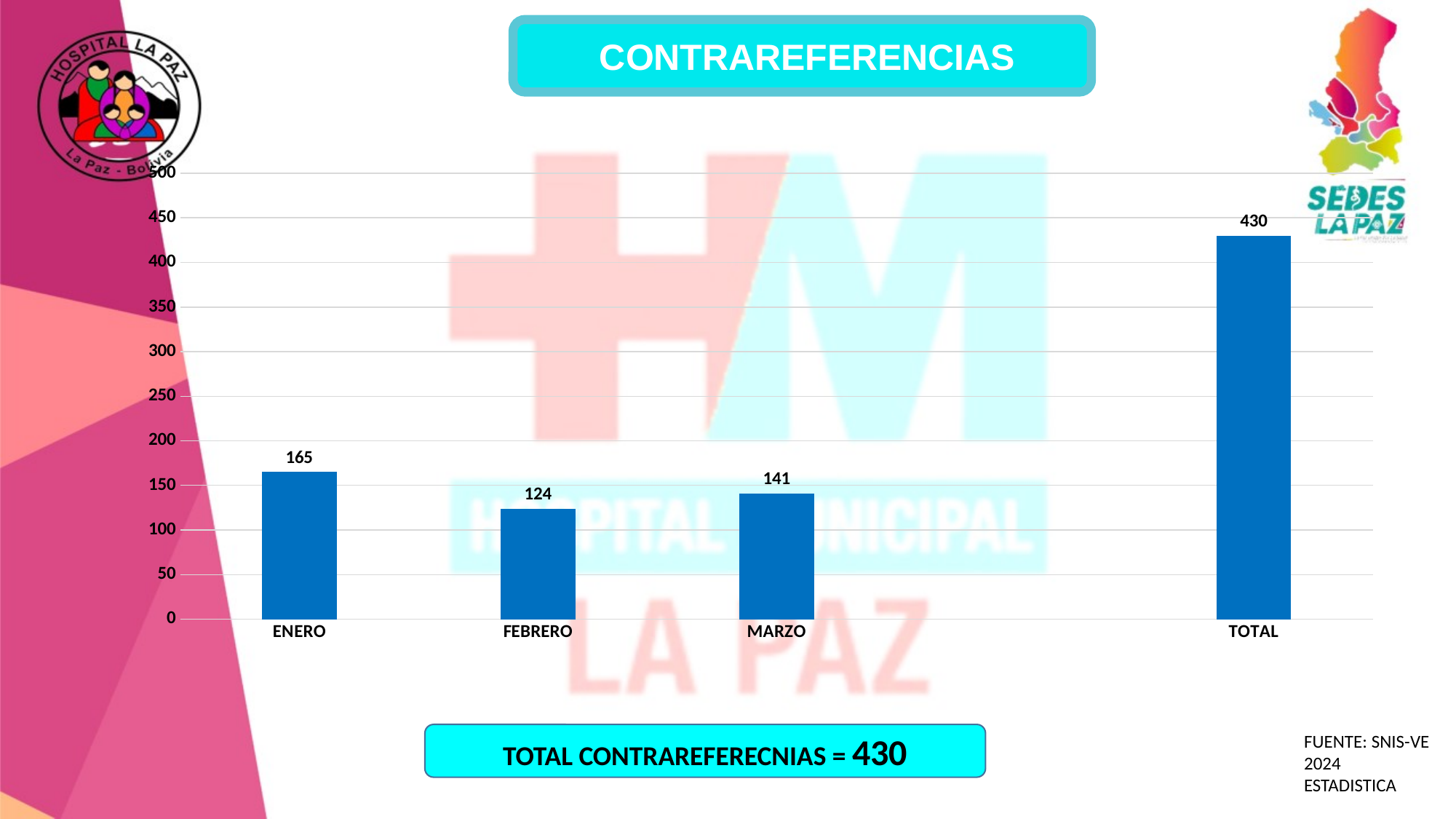

CONTRAREFERENCIAS

### Chart

| Category |
|---|

[unsupported chart]

TOTAL CONTRAREFERECNIAS = 430
FUENTE: SNIS-VE 2024
ESTADISTICA